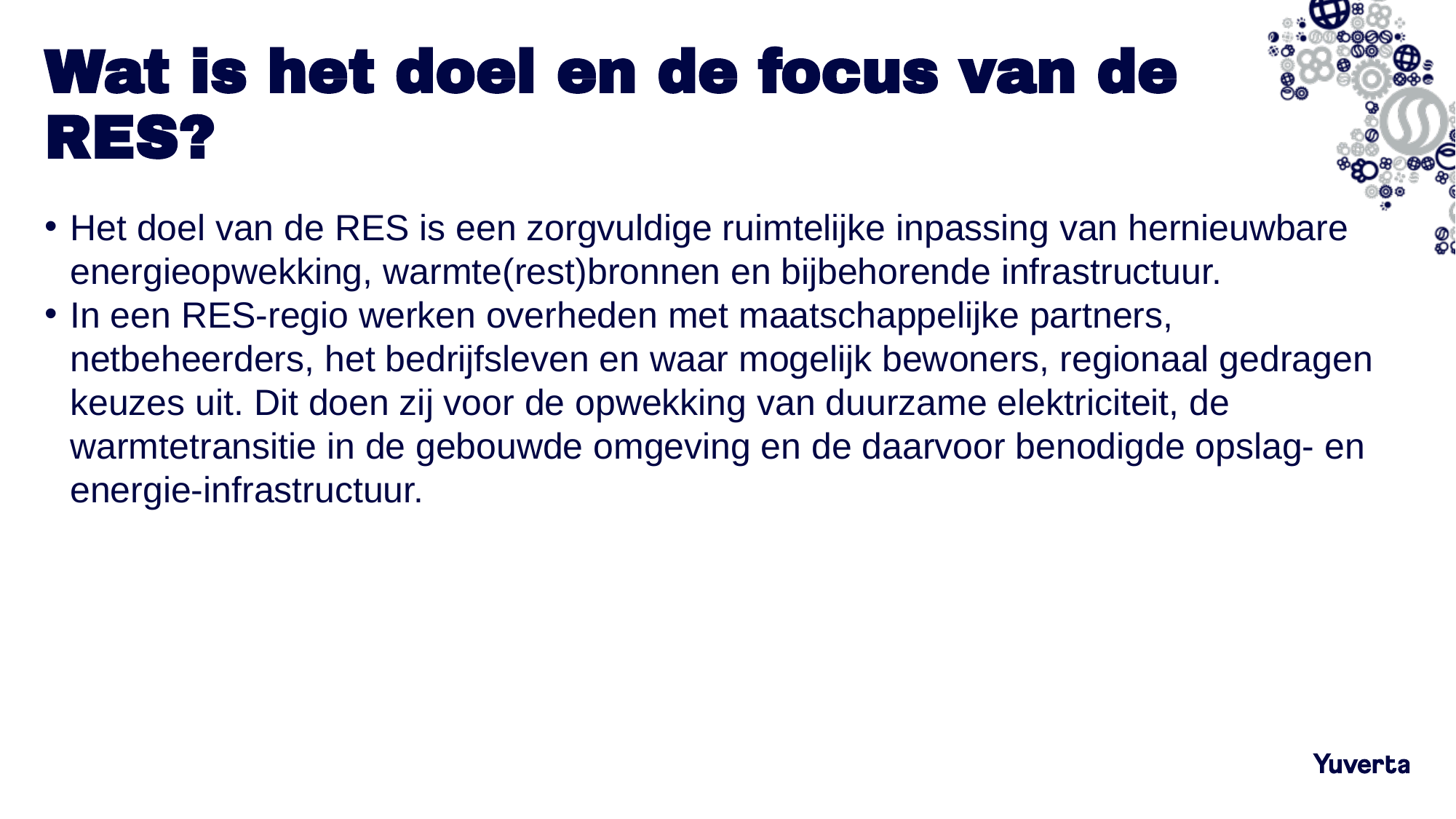

# Wat is het doel en de focus van de RES?
Het doel van de RES is een zorgvuldige ruimtelijke inpassing van hernieuwbare energieopwekking, warmte(rest)bronnen en bijbehorende infrastructuur.
In een RES-regio werken overheden met maatschappelijke partners, netbeheerders, het bedrijfsleven en waar mogelijk bewoners, regionaal gedragen keuzes uit. Dit doen zij voor de opwekking van duurzame elektriciteit, de warmtetransitie in de gebouwde omgeving en de daarvoor benodigde opslag- en energie-infrastructuur.